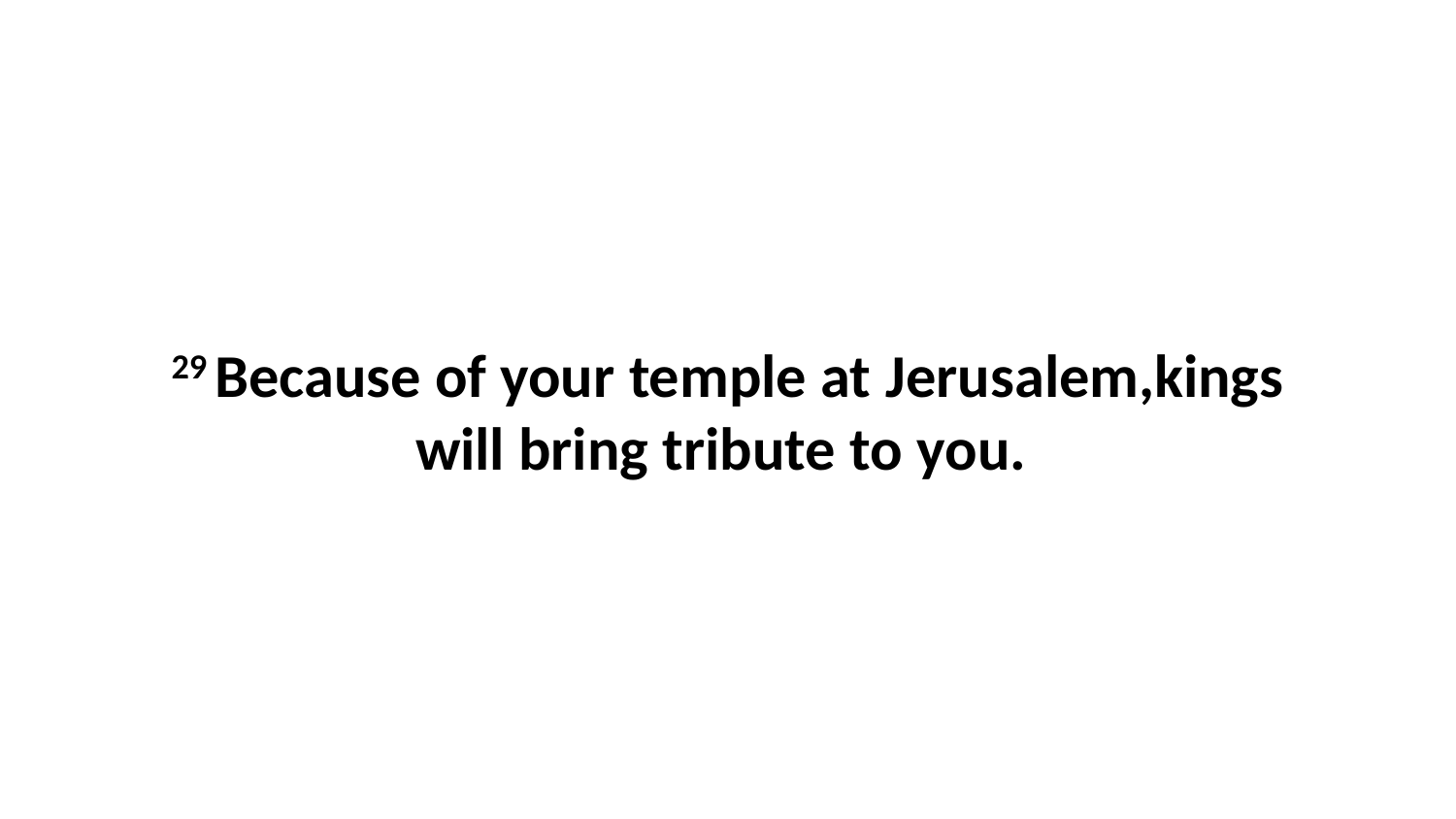

29 Because of your temple at Jerusalem,kings will bring tribute to you.